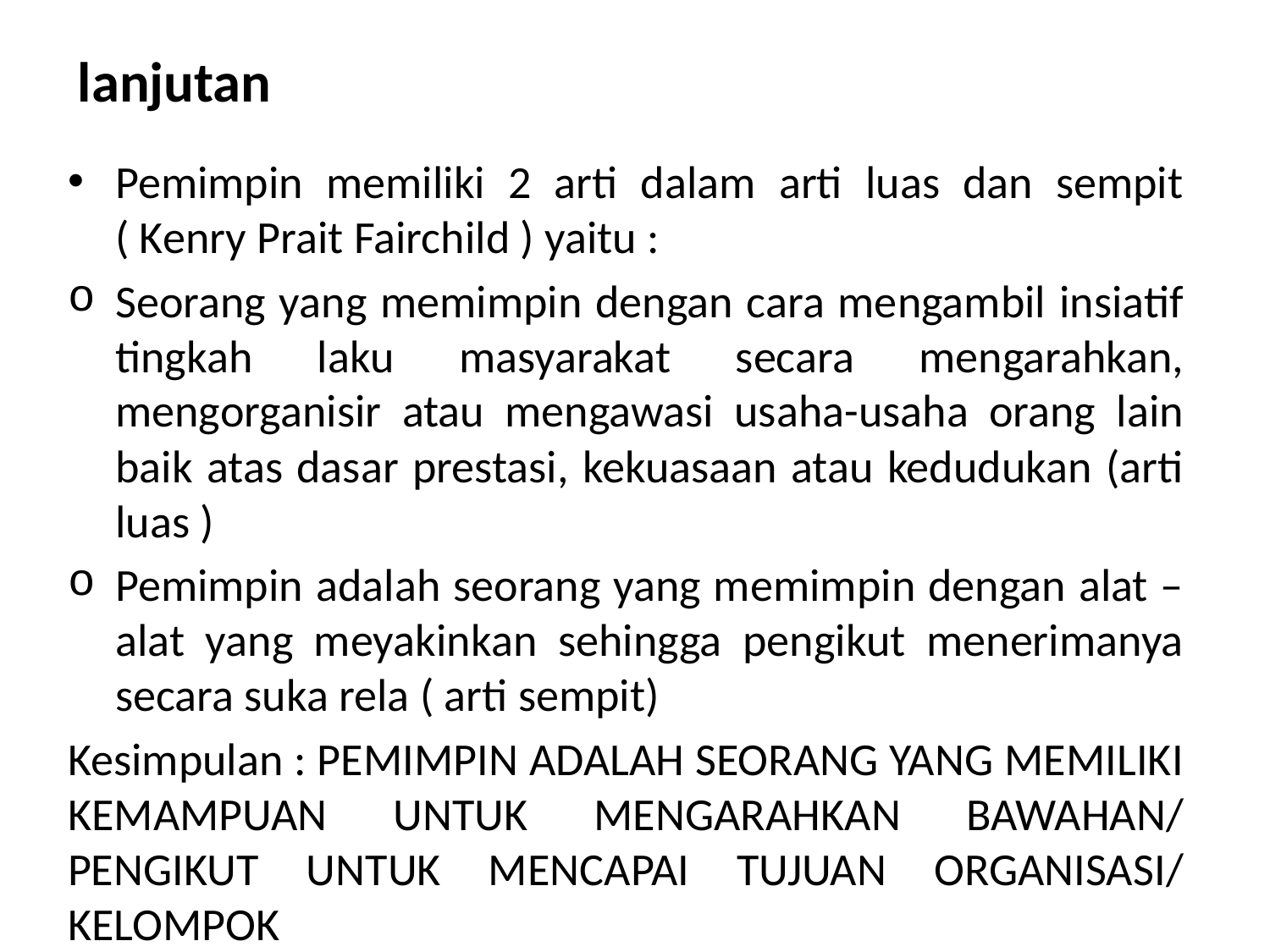

# lanjutan
Pemimpin memiliki 2 arti dalam arti luas dan sempit ( Kenry Prait Fairchild ) yaitu :
Seorang yang memimpin dengan cara mengambil insiatif tingkah laku masyarakat secara mengarahkan, mengorganisir atau mengawasi usaha-usaha orang lain baik atas dasar prestasi, kekuasaan atau kedudukan (arti luas )
Pemimpin adalah seorang yang memimpin dengan alat –alat yang meyakinkan sehingga pengikut menerimanya secara suka rela ( arti sempit)
Kesimpulan : PEMIMPIN ADALAH SEORANG YANG MEMILIKI KEMAMPUAN UNTUK MENGARAHKAN BAWAHAN/ PENGIKUT UNTUK MENCAPAI TUJUAN ORGANISASI/ KELOMPOK